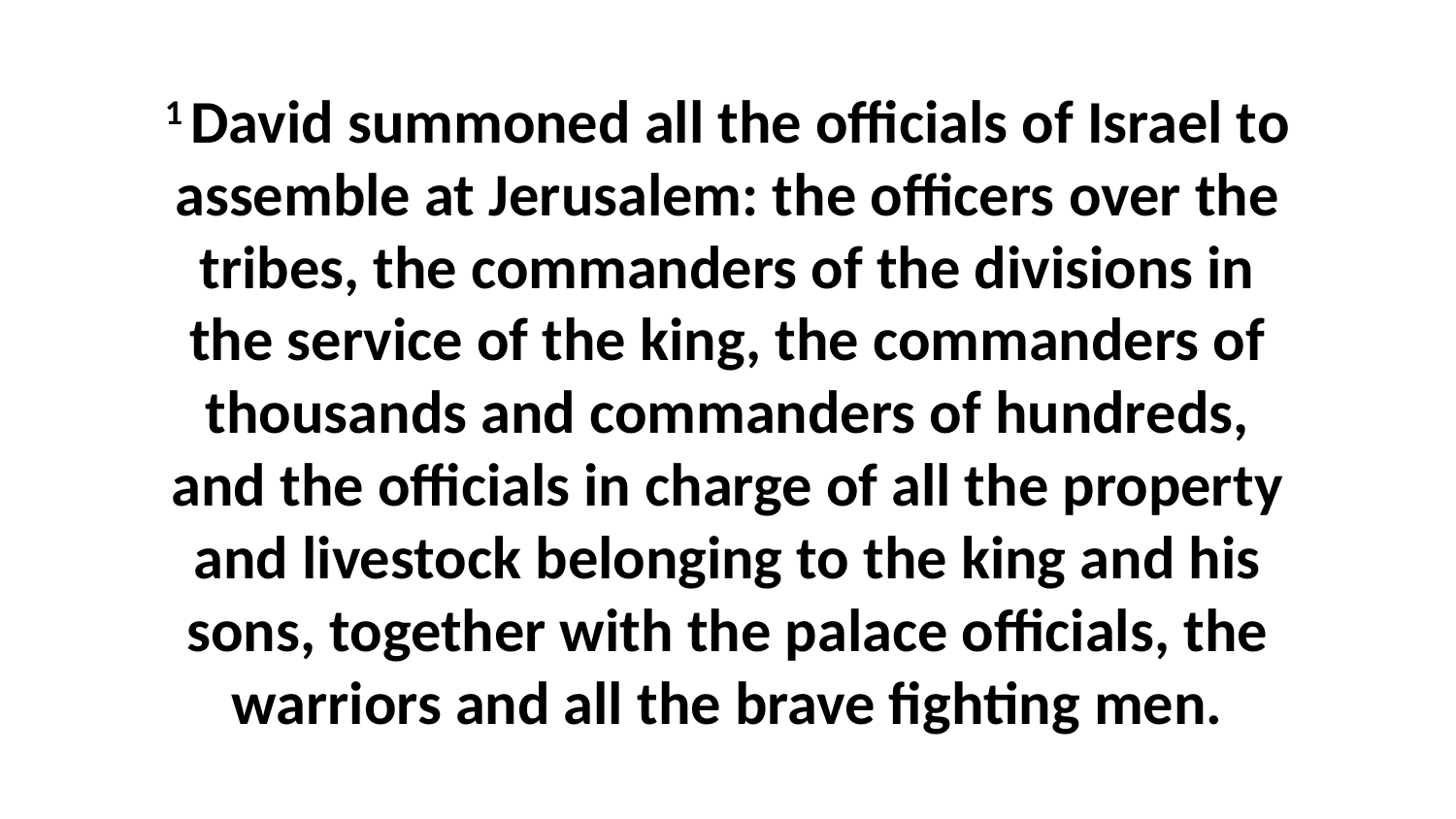

1 David summoned all the officials of Israel to assemble at Jerusalem: the officers over the tribes, the commanders of the divisions in the service of the king, the commanders of thousands and commanders of hundreds, and the officials in charge of all the property and livestock belonging to the king and his sons, together with the palace officials, the warriors and all the brave fighting men.